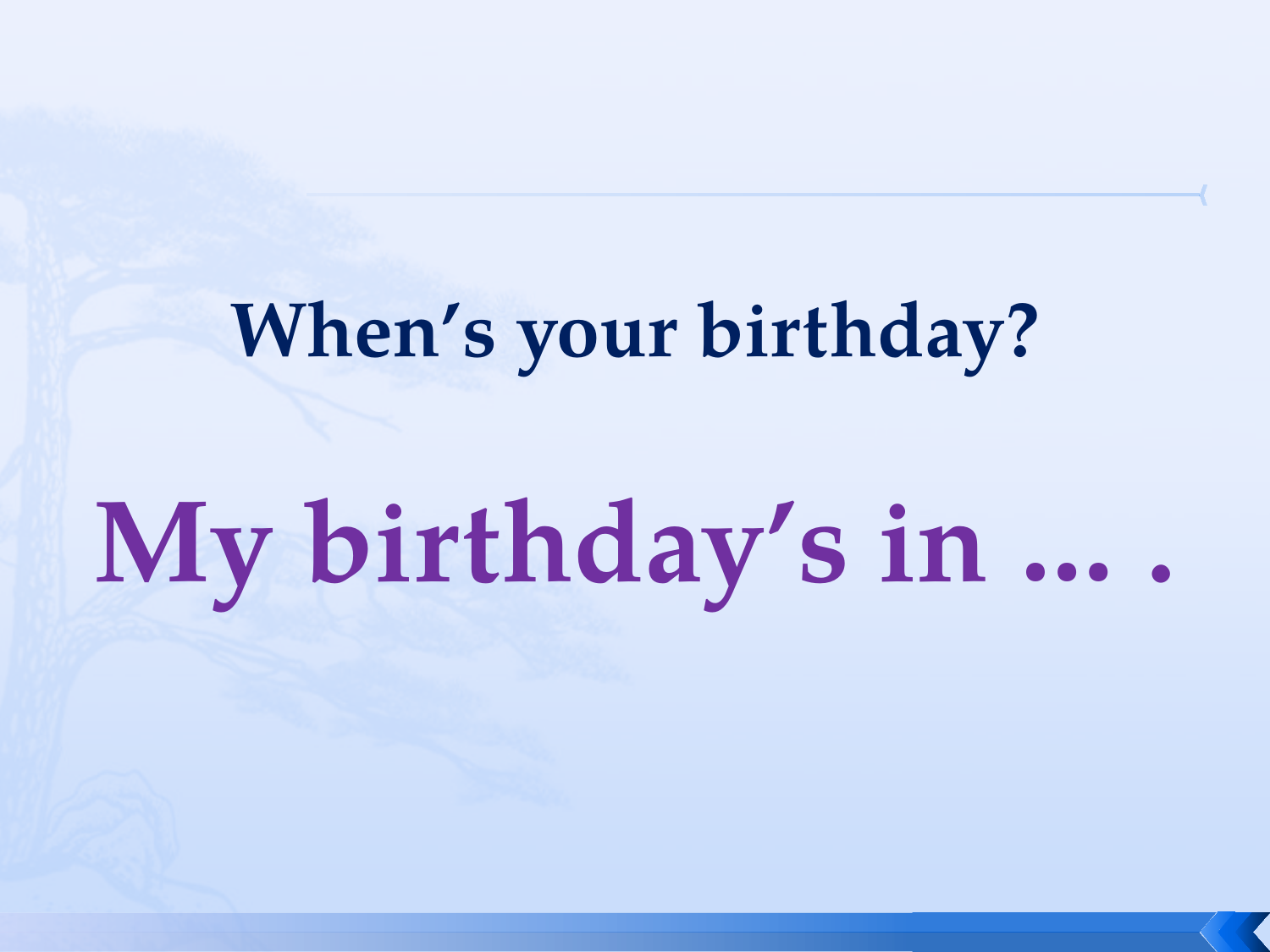

# When’s your birthday? My birthday’s in … .